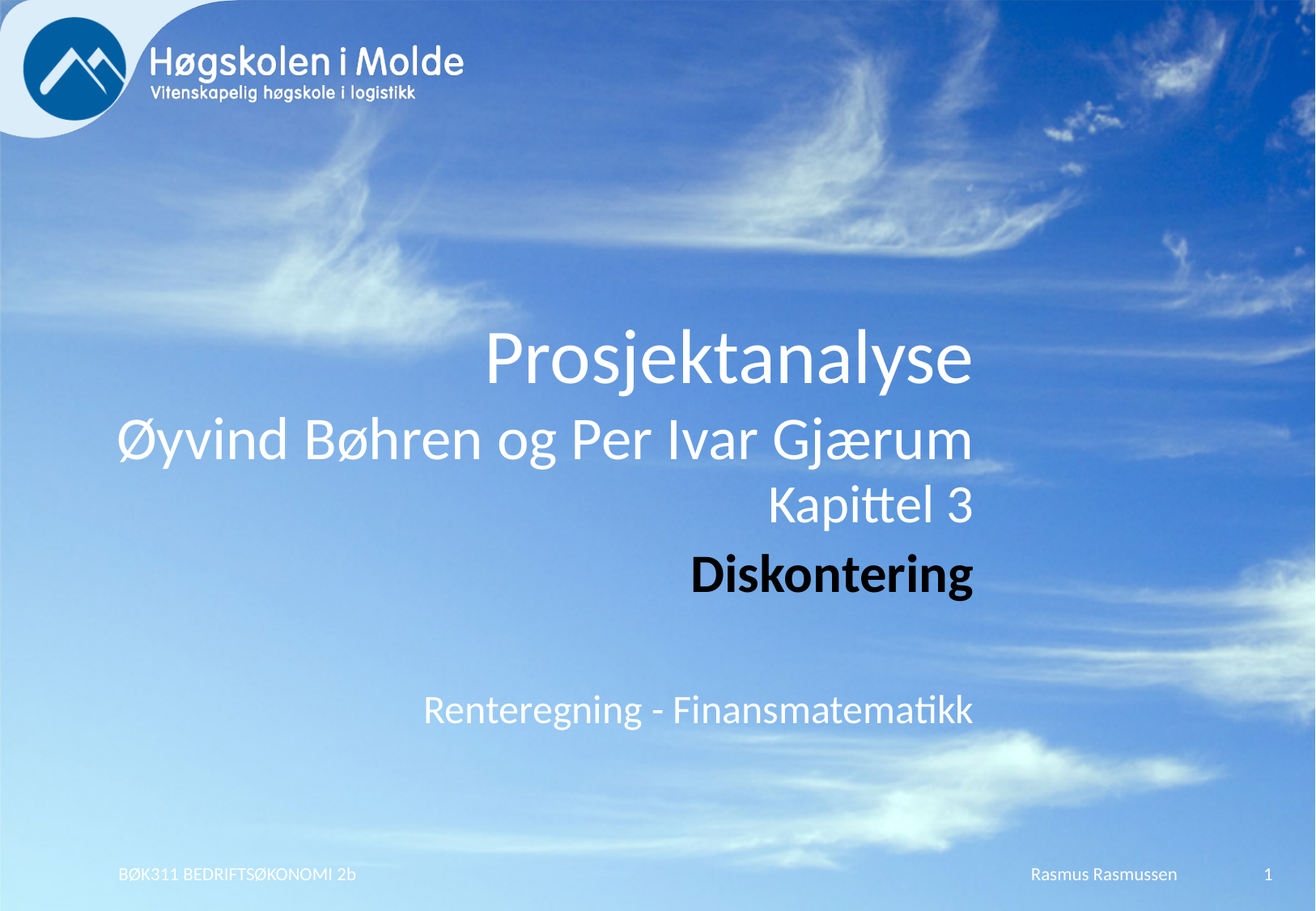

# Prosjektanalyse Øyvind Bøhren og Per Ivar Gjærum
Kapittel 3
Diskontering
Renteregning - Finansmatematikk
BØK311 BEDRIFTSØKONOMI 2b
Rasmus Rasmussen
1